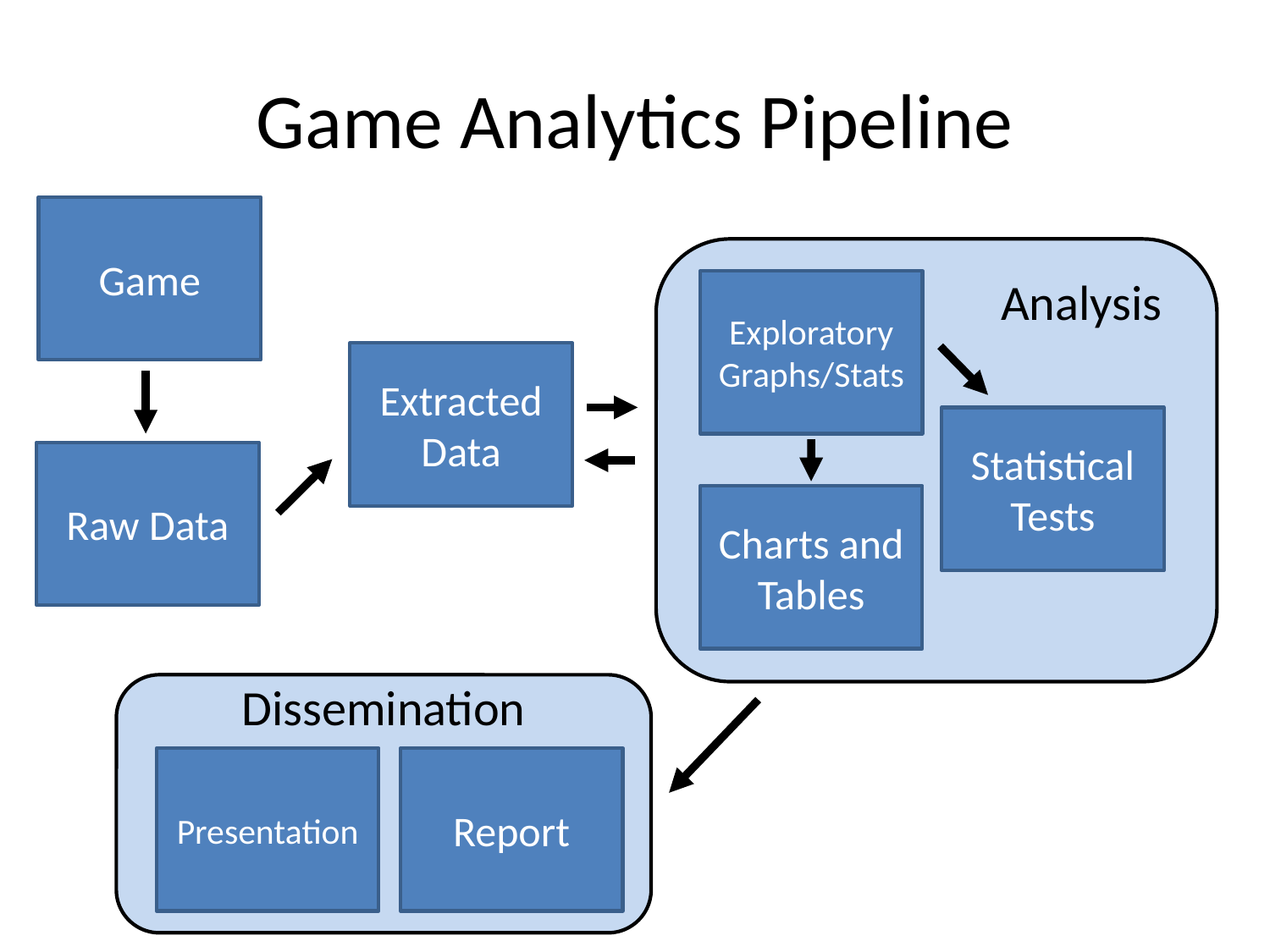

# Game Analytics Pipeline
Game

Analysis
Exploratory Graphs/Stats
Extracted Data
Statistical Tests
Raw Data
Charts and Tables
Dissemination

Presentation
Report